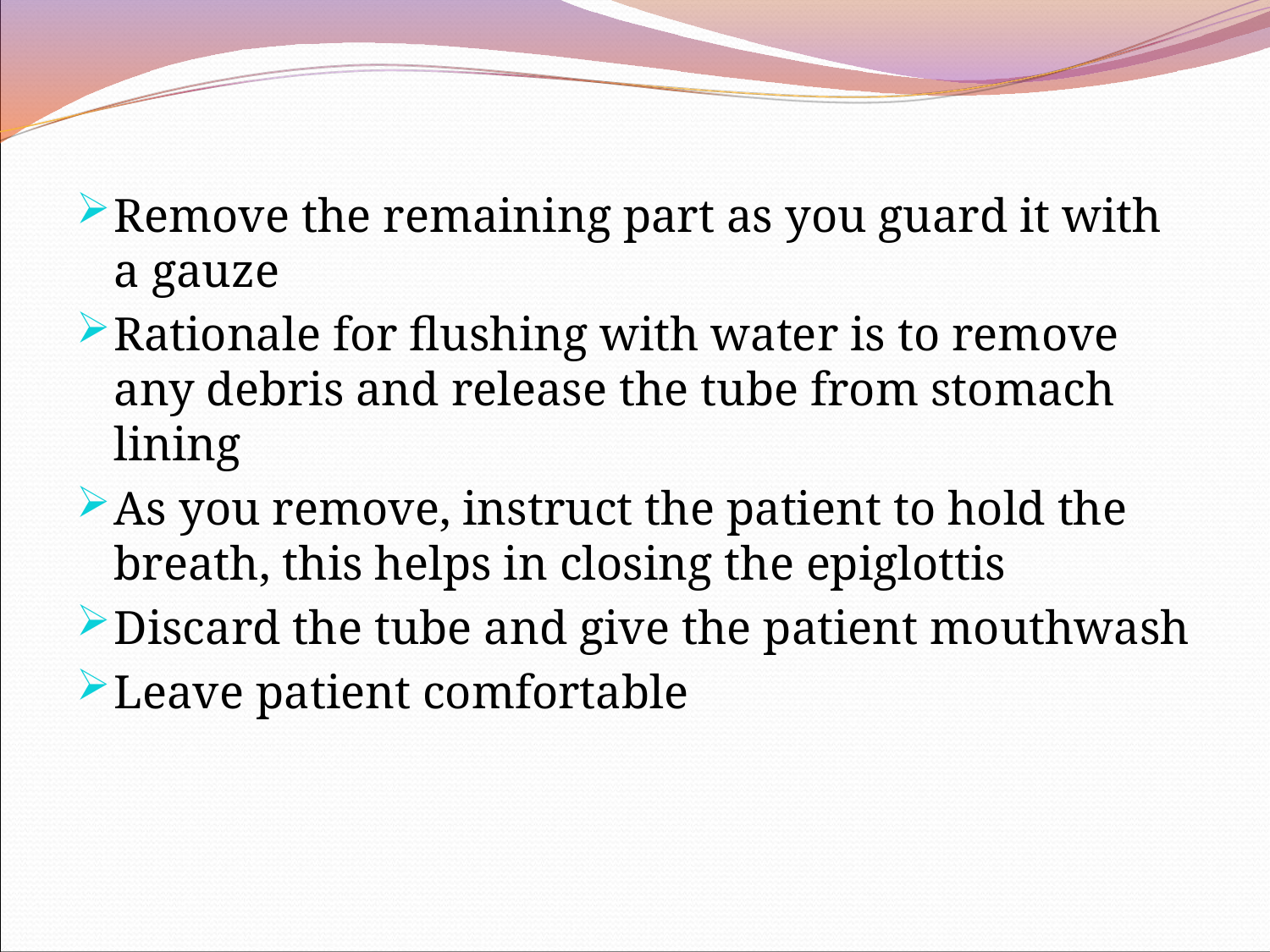

Remove the remaining part as you guard it with a gauze
Rationale for flushing with water is to remove any debris and release the tube from stomach lining
As you remove, instruct the patient to hold the breath, this helps in closing the epiglottis
Discard the tube and give the patient mouthwash
Leave patient comfortable